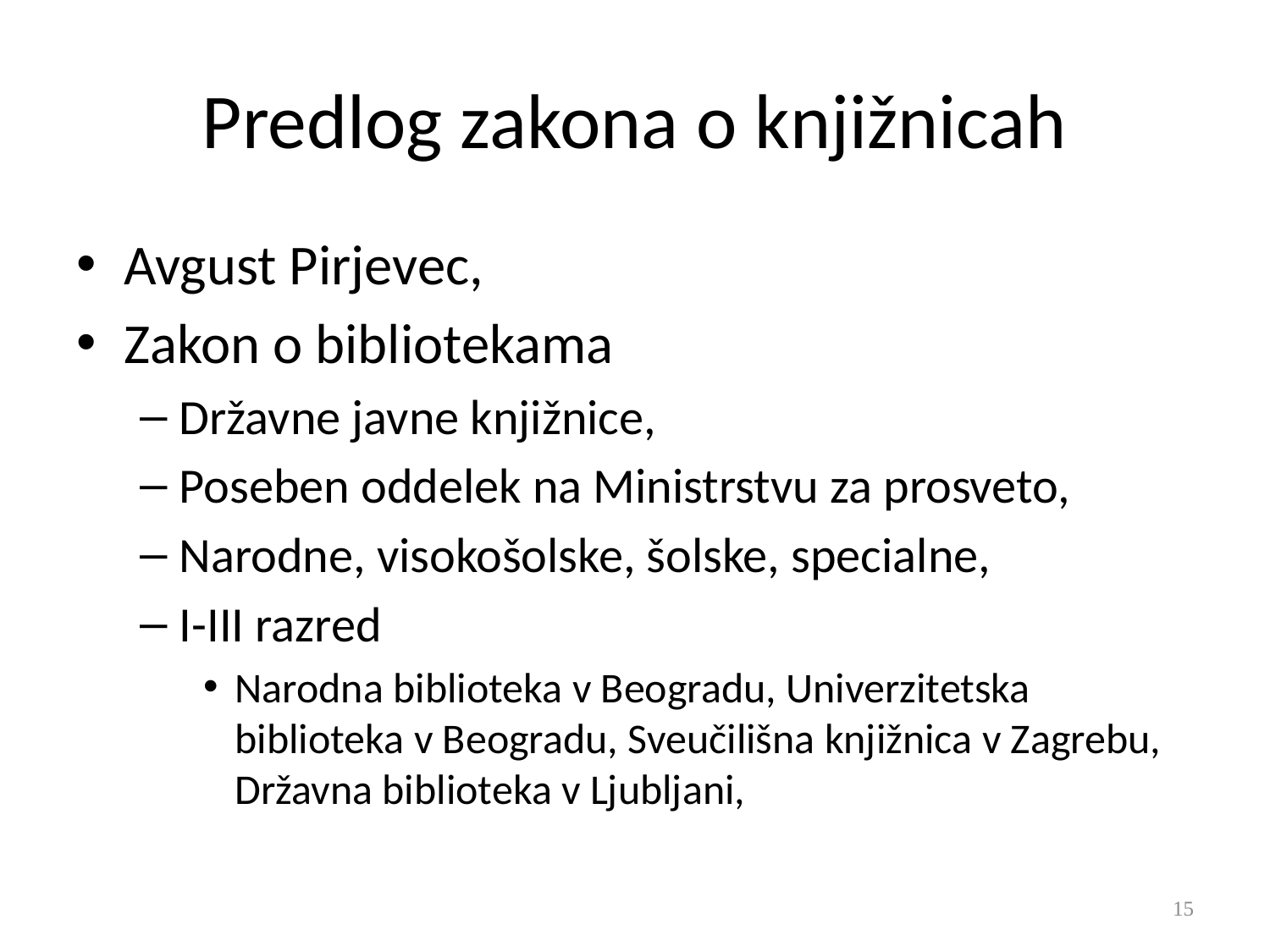

# Predlog zakona o knjižnicah
Avgust Pirjevec,
Zakon o bibliotekama
Državne javne knjižnice,
Poseben oddelek na Ministrstvu za prosveto,
Narodne, visokošolske, šolske, specialne,
I-III razred
Narodna biblioteka v Beogradu, Univerzitetska biblioteka v Beogradu, Sveučilišna knjižnica v Zagrebu, Državna biblioteka v Ljubljani,
15